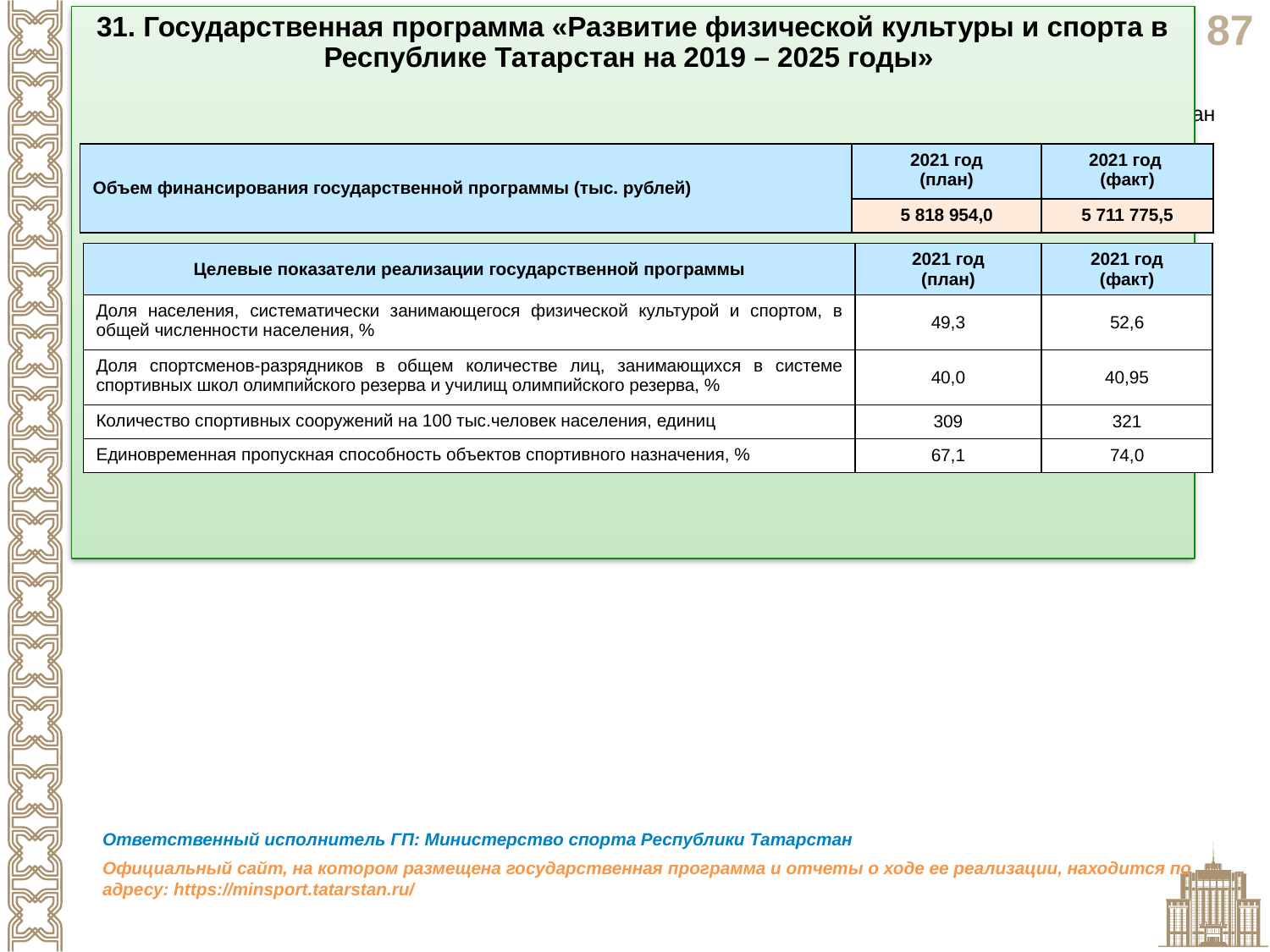

31. Государственная программа «Развитие физической культуры и спорта в Республике Татарстан на 2019 – 2025 годы»
Цель: реализация государственной политики по развитию физической культуры и спорта в Республике Татарстан

| Объем финансирования государственной программы (тыс. рублей) | 2021 год (план) | 2021 год (факт) |
| --- | --- | --- |
|  | 5 818 954,0 | 5 711 775,5 |
| Целевые показатели реализации государственной программы | 2021 год (план) | 2021 год (факт) |
| --- | --- | --- |
| Доля населения, систематически занимающегося физической культурой и спортом, в общей численности населения, % | 49,3 | 52,6 |
| Доля спортсменов-разрядников в общем количестве лиц, занимающихся в системе спортивных школ олимпийского резерва и училищ олимпийского резерва, % | 40,0 | 40,95 |
| Количество спортивных сооружений на 100 тыс.человек населения, единиц | 309 | 321 |
| Единовременная пропускная способность объектов спортивного назначения, % | 67,1 | 74,0 |
Ответственный исполнитель ГП: Министерство спорта Республики Татарстан
Официальный сайт, на котором размещена государственная программа и отчеты о ходе ее реализации, находится по адресу: https://minsport.tatarstan.ru/